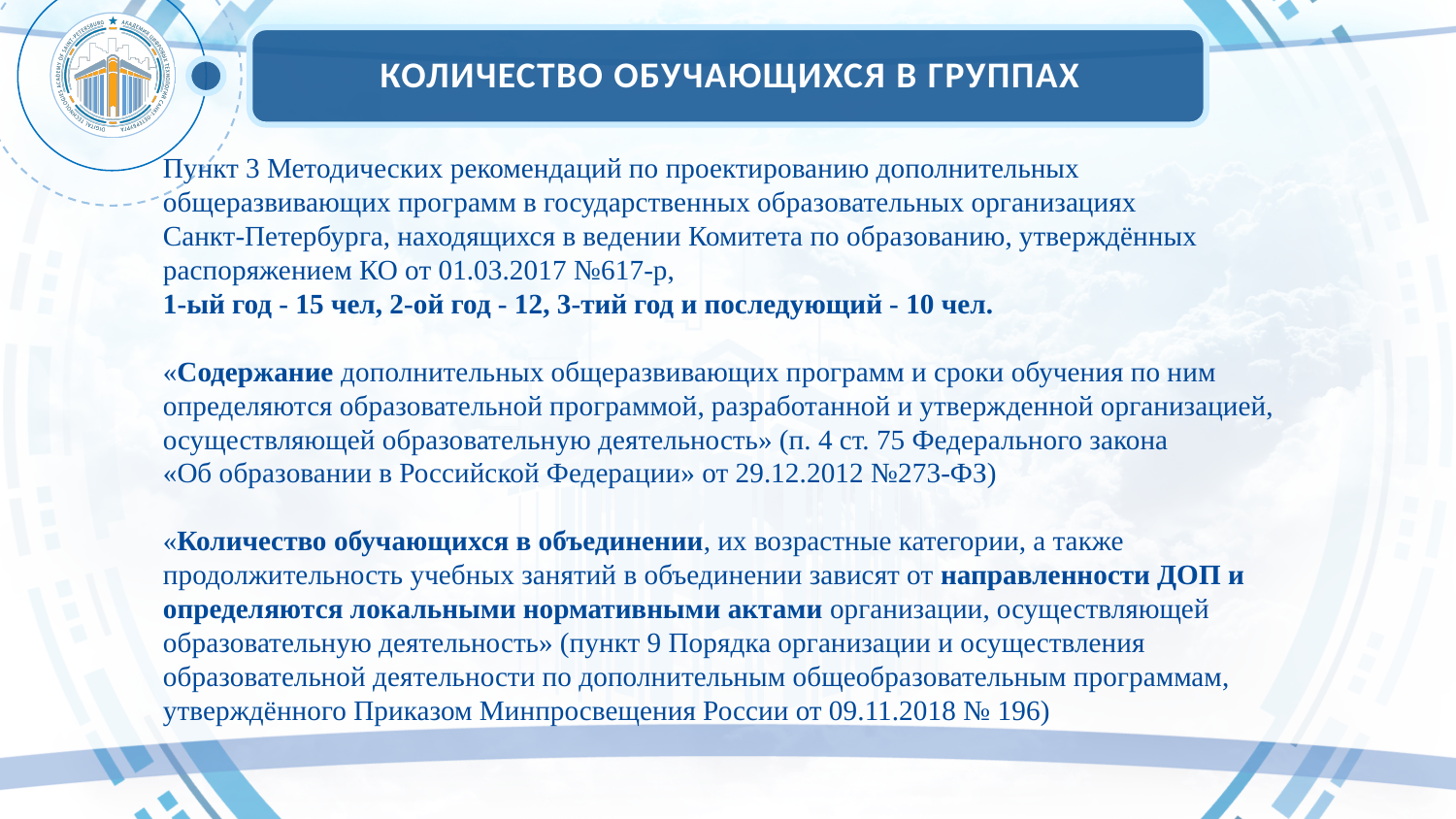

# Количество обучающихся в группах
Пункт 3 Методических рекомендаций по проектированию дополнительных общеразвивающих программ в государственных образовательных организациях
Санкт-Петербурга, находящихся в ведении Комитета по образованию, утверждённых распоряжением КО от 01.03.2017 №617-р,
1-ый год - 15 чел, 2-ой год - 12, 3-тий год и последующий - 10 чел.

«Содержание дополнительных общеразвивающих программ и сроки обучения по ним определяются образовательной программой, разработанной и утвержденной организацией, осуществляющей образовательную деятельность» (п. 4 ст. 75 Федерального закона
«Об образовании в Российской Федерации» от 29.12.2012 №273-ФЗ)

«Количество обучающихся в объединении, их возрастные категории, а также продолжительность учебных занятий в объединении зависят от направленности ДОП и определяются локальными нормативными актами организации, осуществляющей образовательную деятельность» (пункт 9 Порядка организации и осуществления образовательной деятельности по дополнительным общеобразовательным программам, утверждённого Приказом Минпросвещения России от 09.11.2018 № 196)